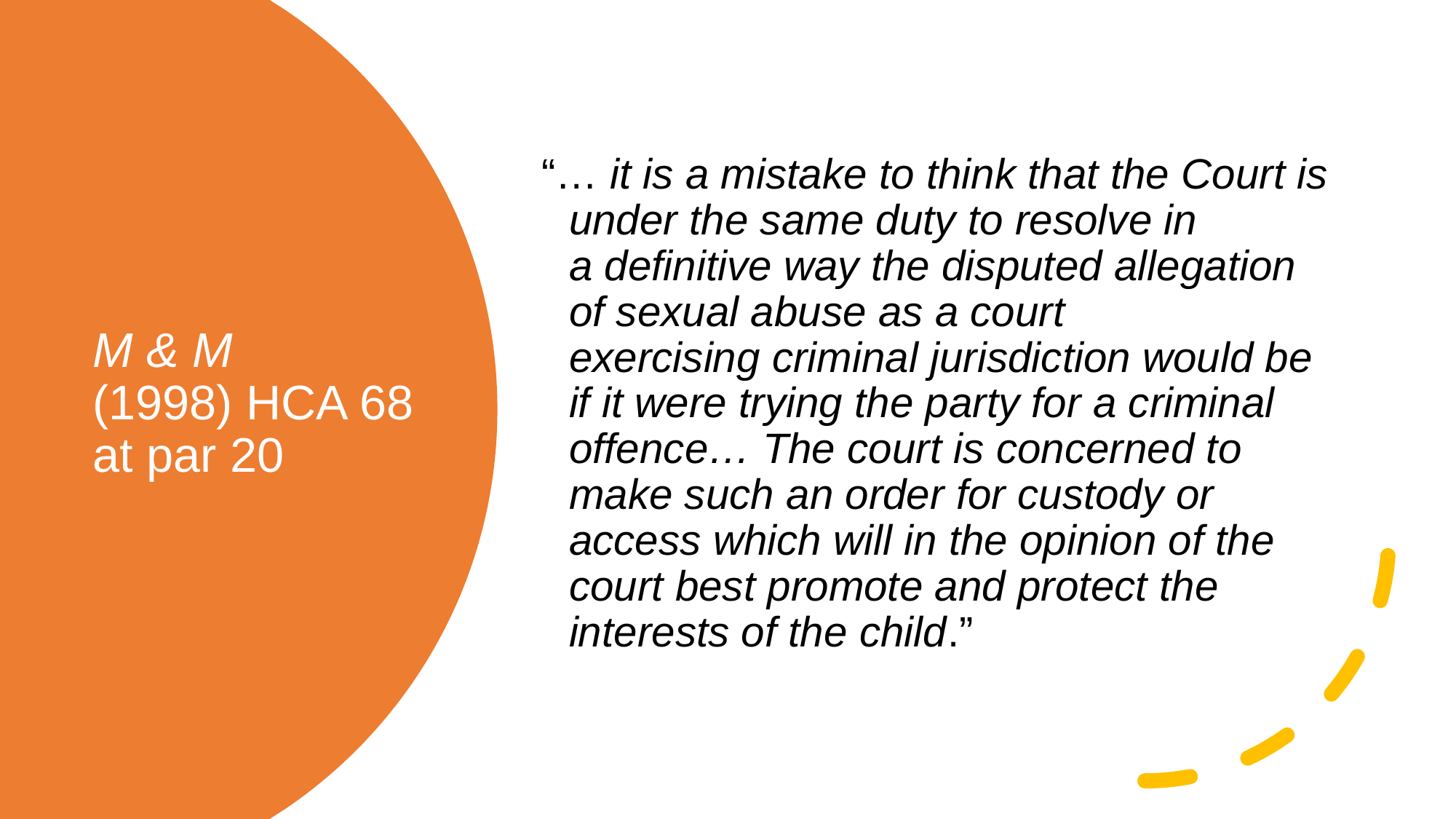

“… it is a mistake to think that the Court is under the same duty to resolve in a definitive way the disputed allegation of sexual abuse as a court exercising criminal jurisdiction would be if it were trying the party for a criminal offence… The court is concerned to make such an order for custody or access which will in the opinion of the court best promote and protect the interests of the child.”
# M & M  (1998) HCA 68 at par 20